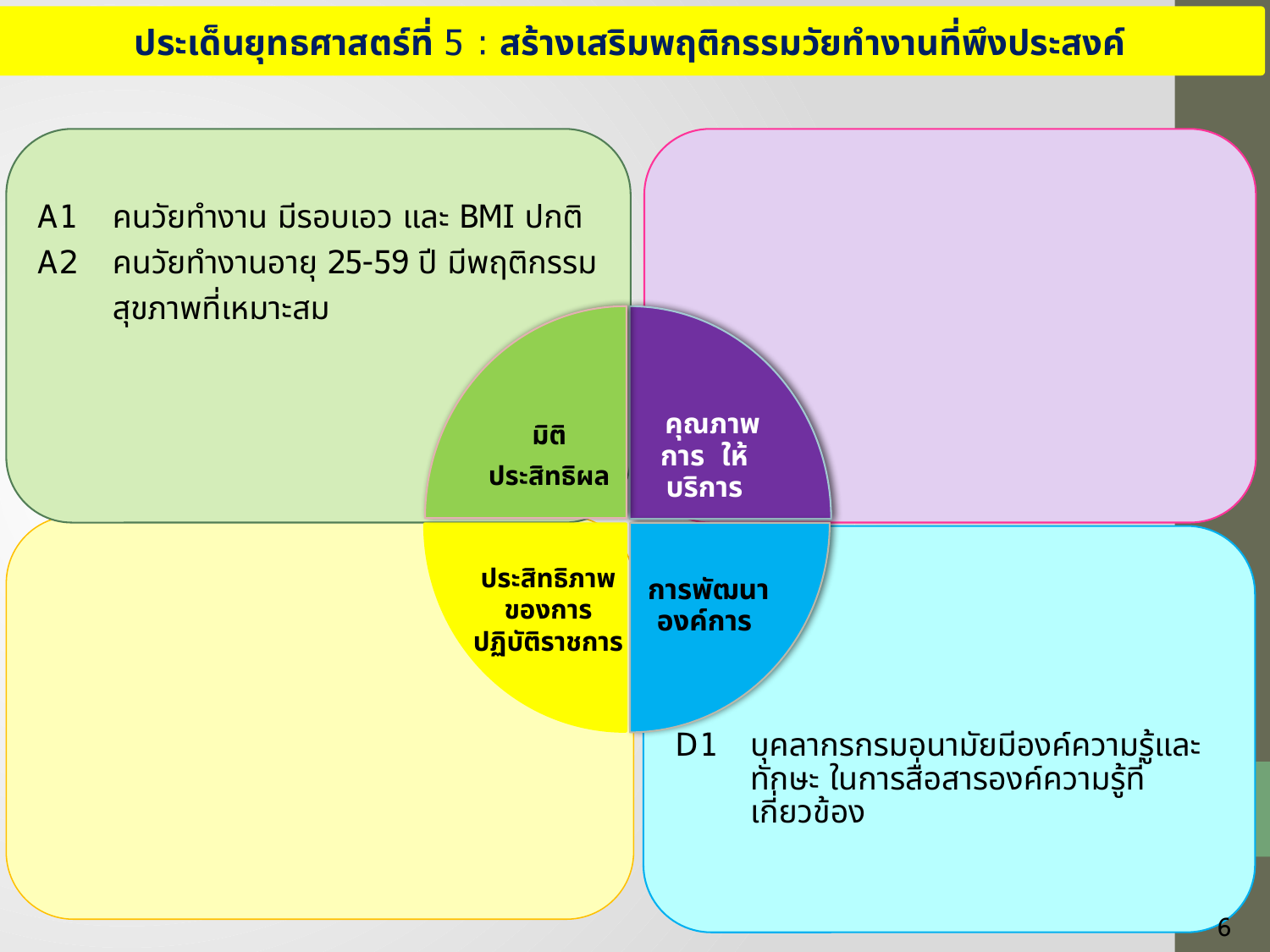

ประเด็นยุทธศาสตร์ที่ 5 : สร้างเสริมพฤติกรรมวัยทำงานที่พึงประสงค์

A1	คนวัยทำงาน มีรอบเอว และ BMI ปกติ
A2	คนวัยทำงานอายุ 25-59 ปี มีพฤติกรรมสุขภาพที่เหมาะสม

มิติ
ประสิทธิผล
  คุณภาพการ  ให้บริการ

  การพัฒนา  องค์การ

ประสิทธิภาพของการปฏิบัติราชการ

D1	บุคลากรกรมอนามัยมีองค์ความรู้และทักษะ ในการสื่อสารองค์ความรู้ที่เกี่ยวข้อง

6